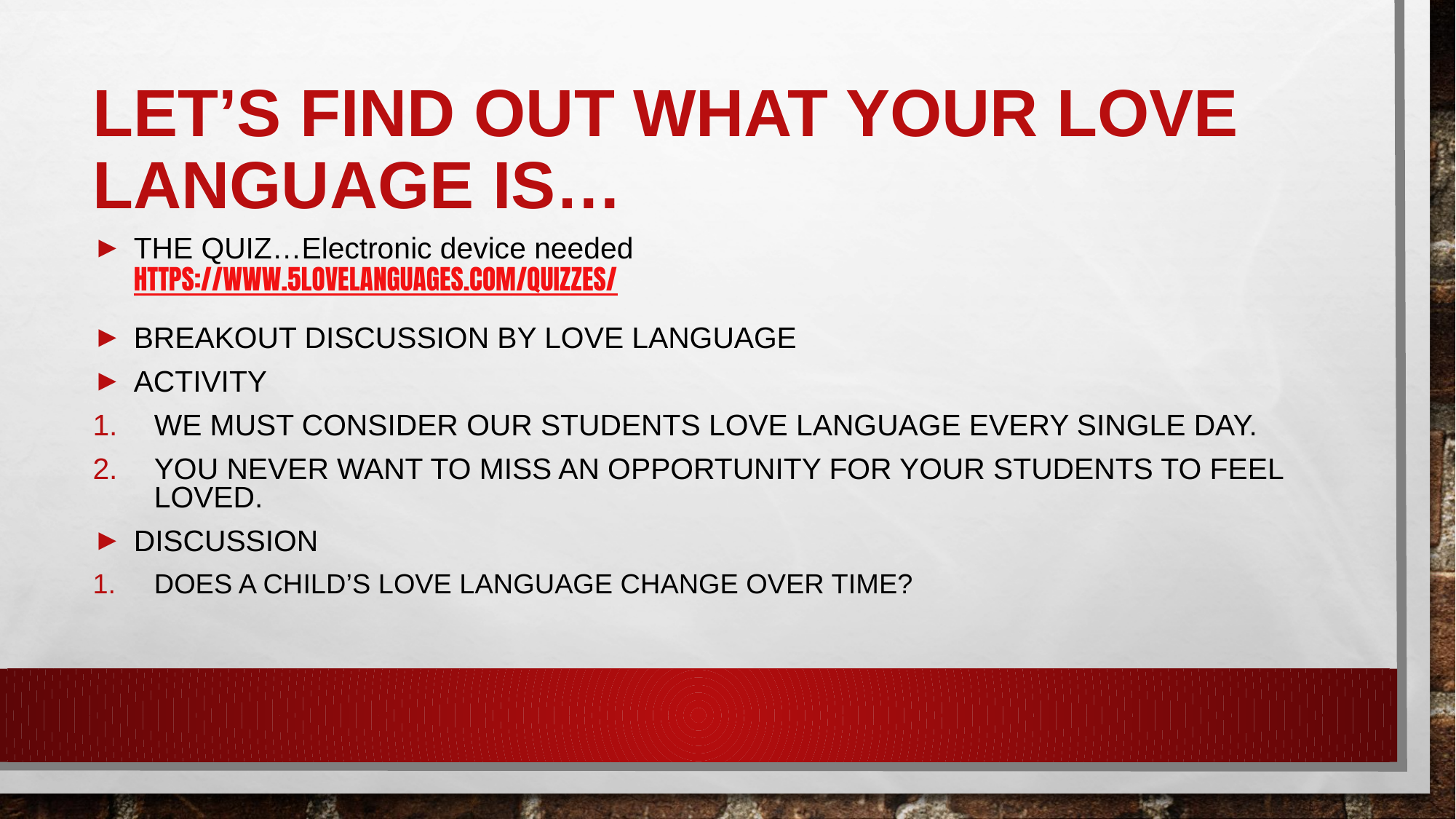

# LET’S FIND OUT WHAT YOUR LOVE LANGUAGE IS…
THE QUIZ…Electronic device needed
HTTPS://WWW.5LOVELANGUAGES.COM/QUIZZES/

BREAKOUT DISCUSSION BY LOVE LANGUAGE
ACTIVITY
WE MUST CONSIDER OUR STUDENTS LOVE LANGUAGE EVERY SINGLE DAY.
YOU NEVER WANT TO MISS AN OPPORTUNITY FOR YOUR STUDENTS TO FEEL LOVED.
DISCUSSION
DOES A CHILD’S LOVE LANGUAGE CHANGE OVER TIME?